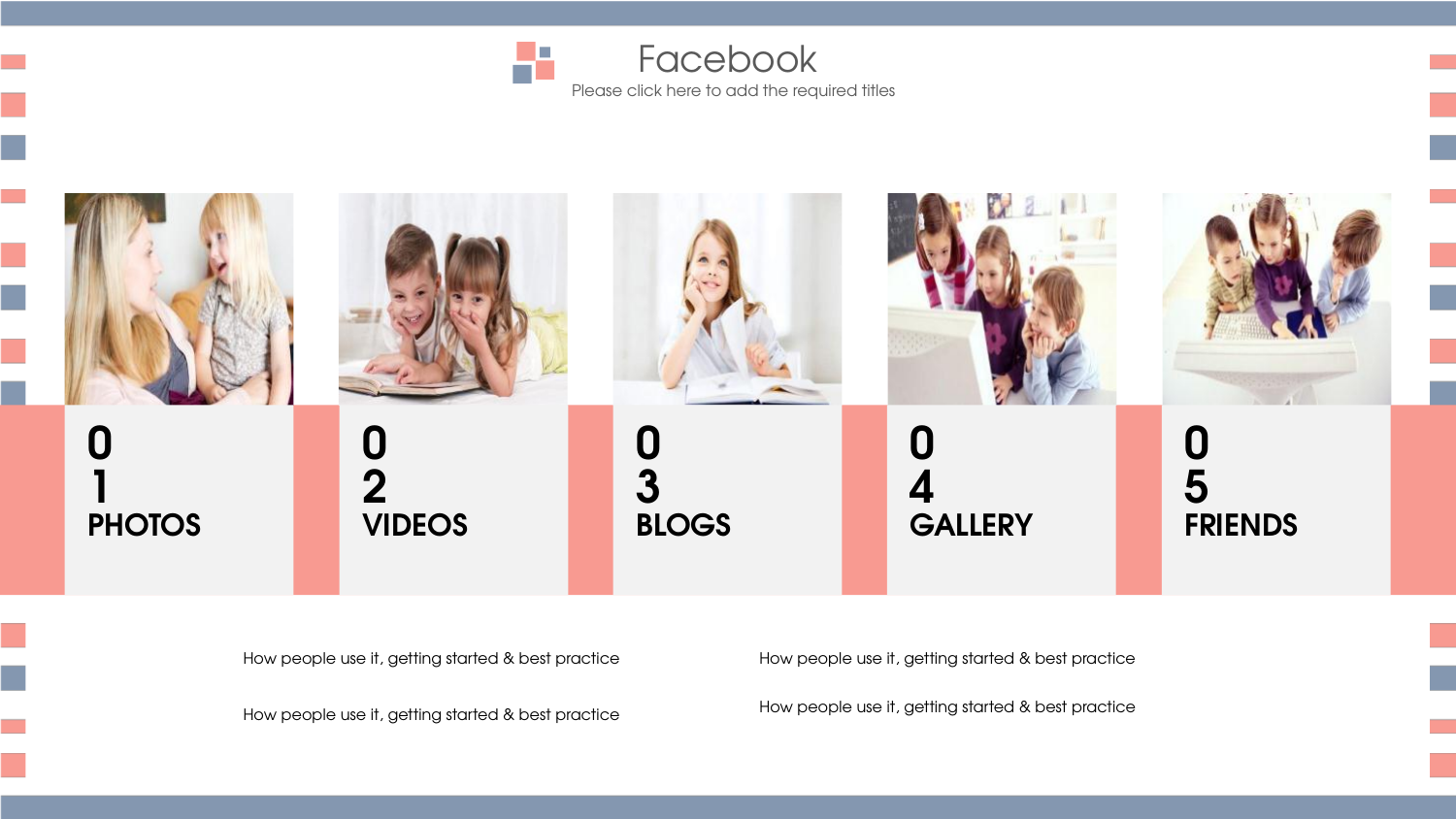

Facebook

Please click here to add the required titles

01
PHOTOS

02
VIDEOS

03
BLOGS

04
GALLERY

05
FRIENDS
How people use it, getting started & best practice
How people use it, getting started & best practice
How people use it, getting started & best practice
How people use it, getting started & best practice